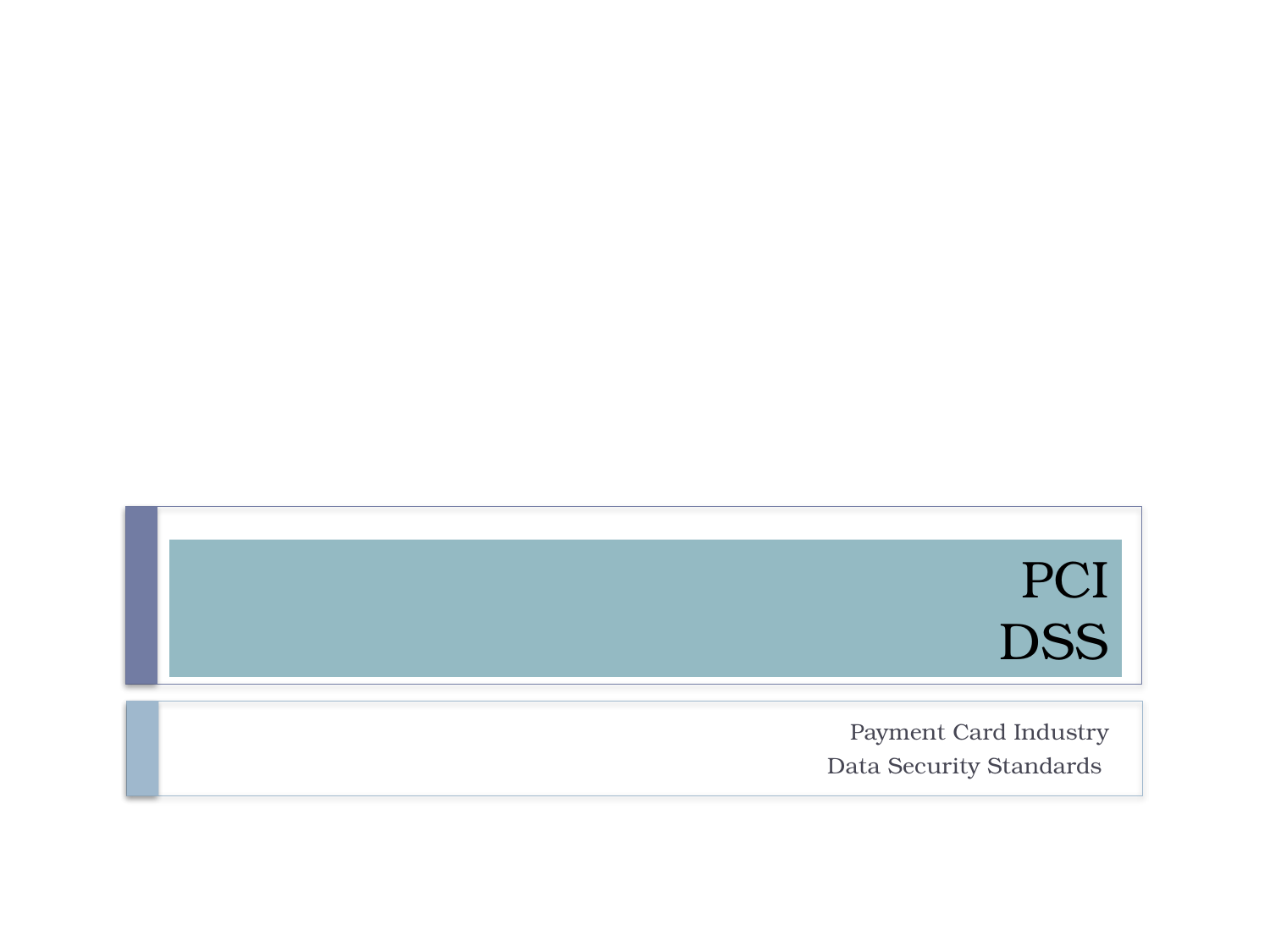

# PCI DSS
Payment Card Industry
	Data Security Standards